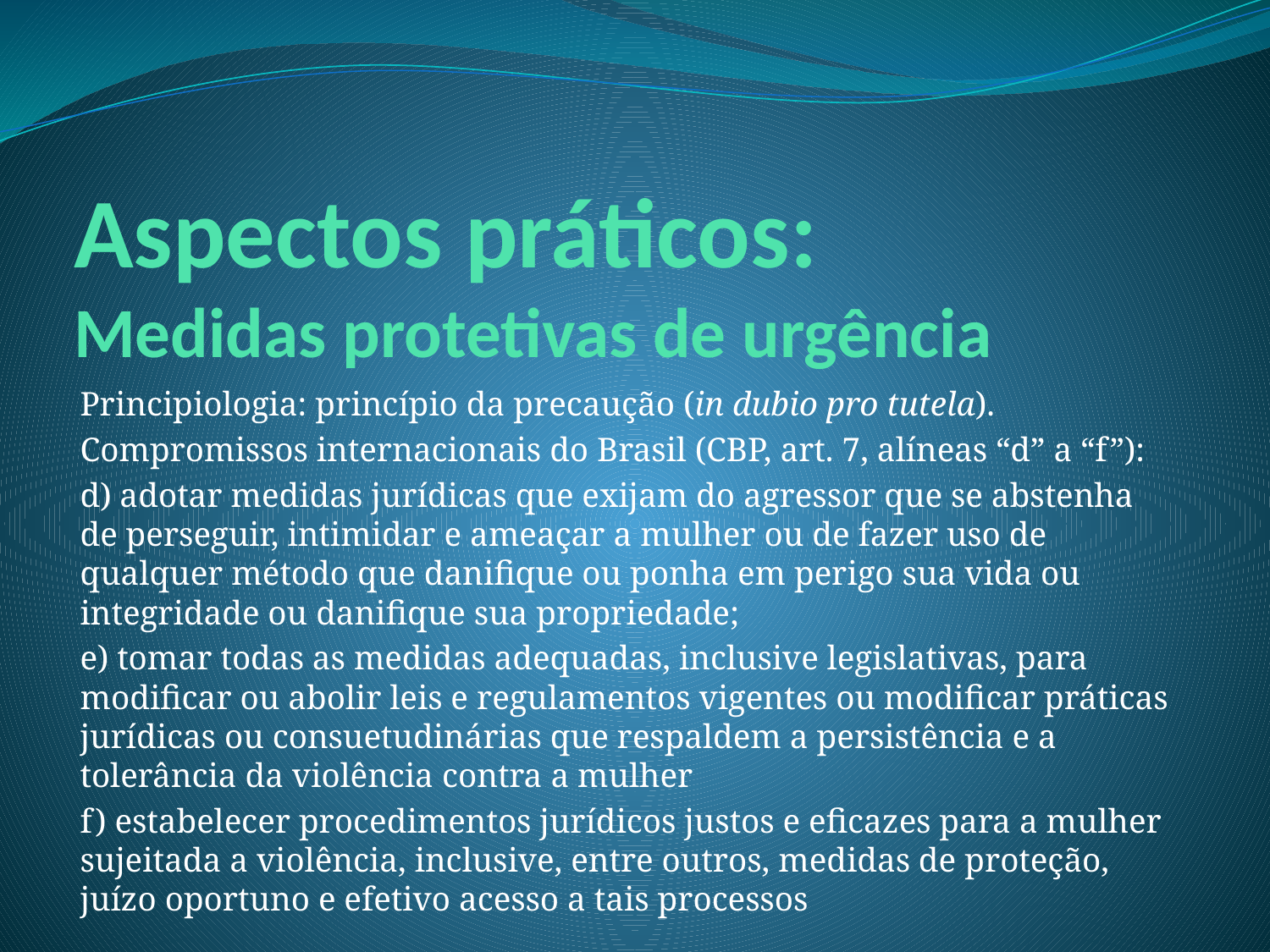

# Aspectos práticos: Medidas protetivas de urgência
Principiologia: princípio da precaução (in dubio pro tutela).
Compromissos internacionais do Brasil (CBP, art. 7, alíneas “d” a “f”):
d) adotar medidas jurídicas que exijam do agressor que se abstenha de perseguir, intimidar e ameaçar a mulher ou de fazer uso de qualquer método que danifique ou ponha em perigo sua vida ou integridade ou danifique sua propriedade;
e) tomar todas as medidas adequadas, inclusive legislativas, para modificar ou abolir leis e regulamentos vigentes ou modificar práticas jurídicas ou consuetudinárias que respaldem a persistência e a tolerância da violência contra a mulher
f) estabelecer procedimentos jurídicos justos e eficazes para a mulher sujeitada a violência, inclusive, entre outros, medidas de proteção, juízo oportuno e efetivo acesso a tais processos